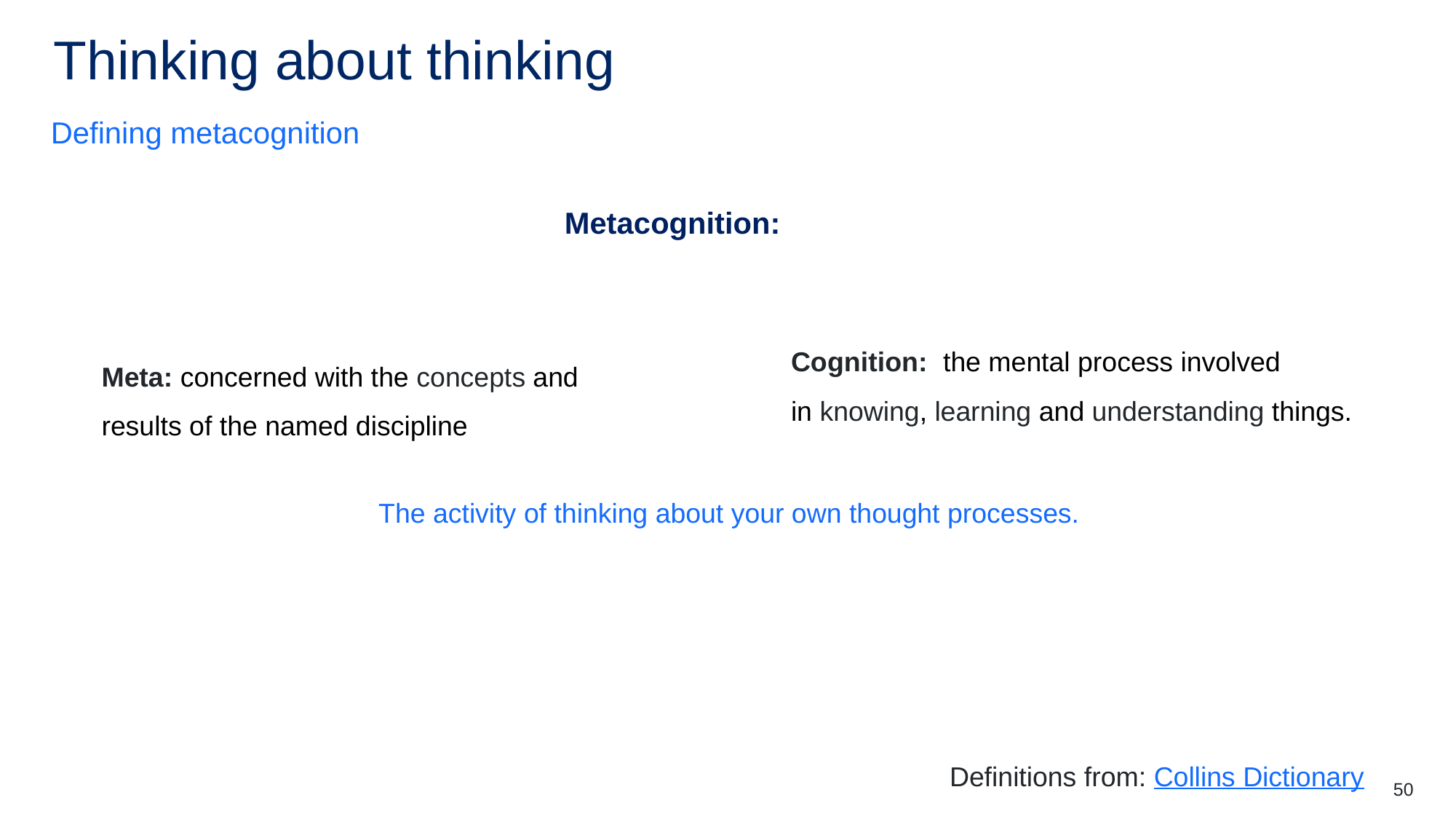

Thinking about thinking
Defining metacognition
Metacognition:
Cognition:  the mental process involved in knowing, learning and understanding things.

Meta: concerned with the concepts and results of the named discipline
The activity of thinking about your own thought processes.
Definitions from: Collins Dictionary
50